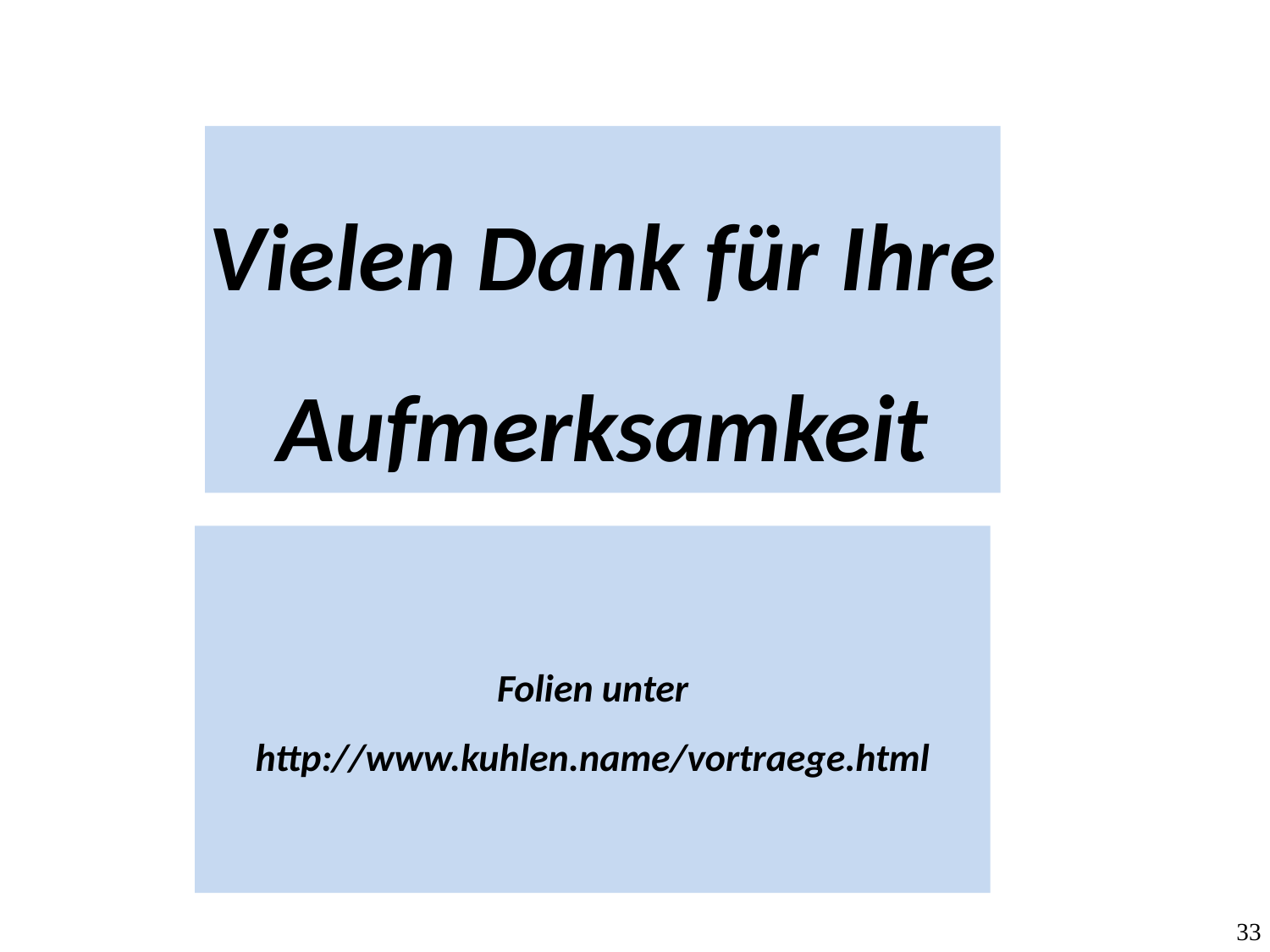

Vielen Dank für Ihre Aufmerksamkeit
Folien unter
http://www.kuhlen.name/vortraege.html